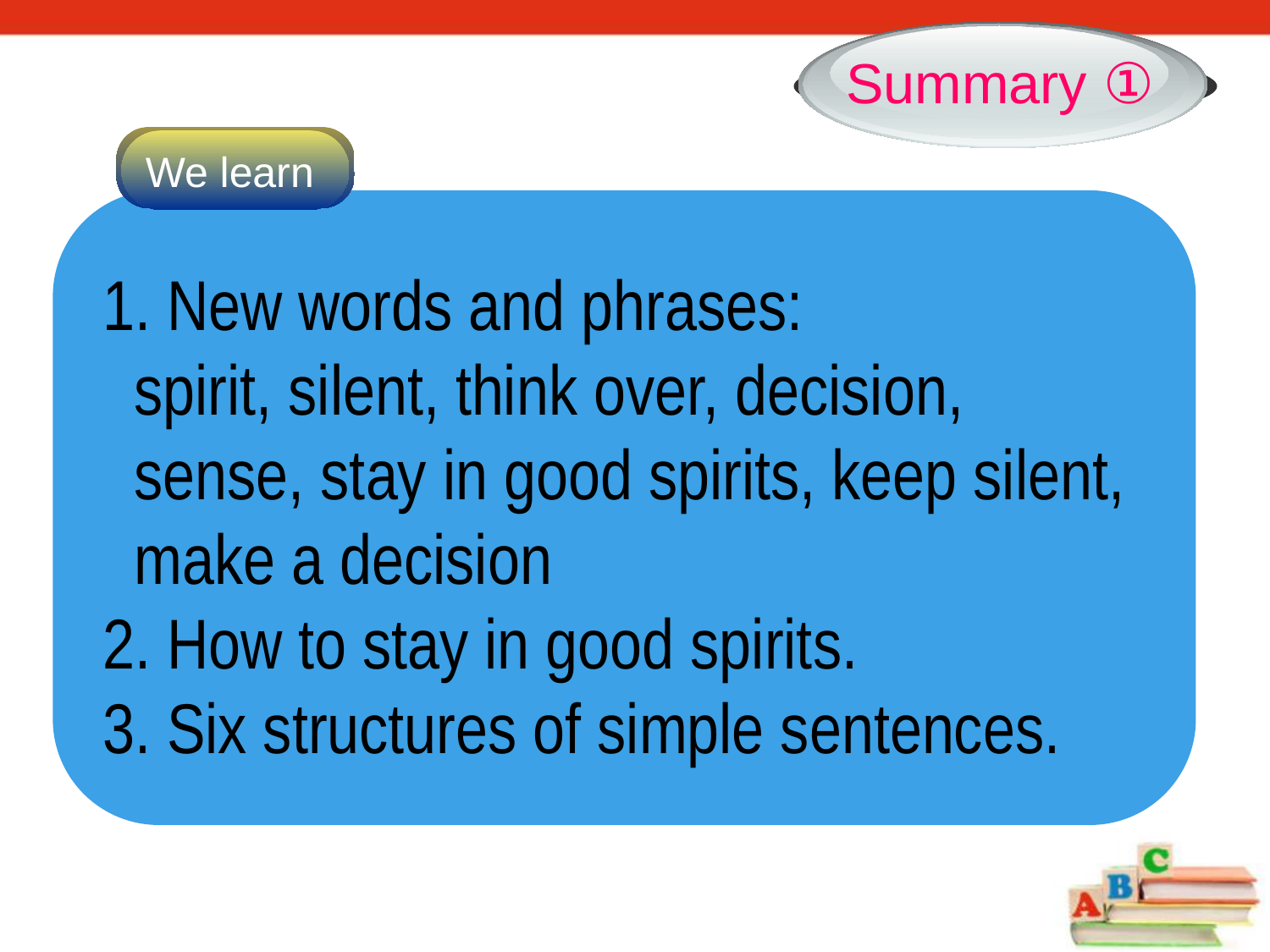

Summary ①

We learn

 1. New words and phrases:
	spirit, silent, think over, decision, sense, stay in good spirits, keep silent, make a decision
 2. How to stay in good spirits.
 3. Six structures of simple sentences.